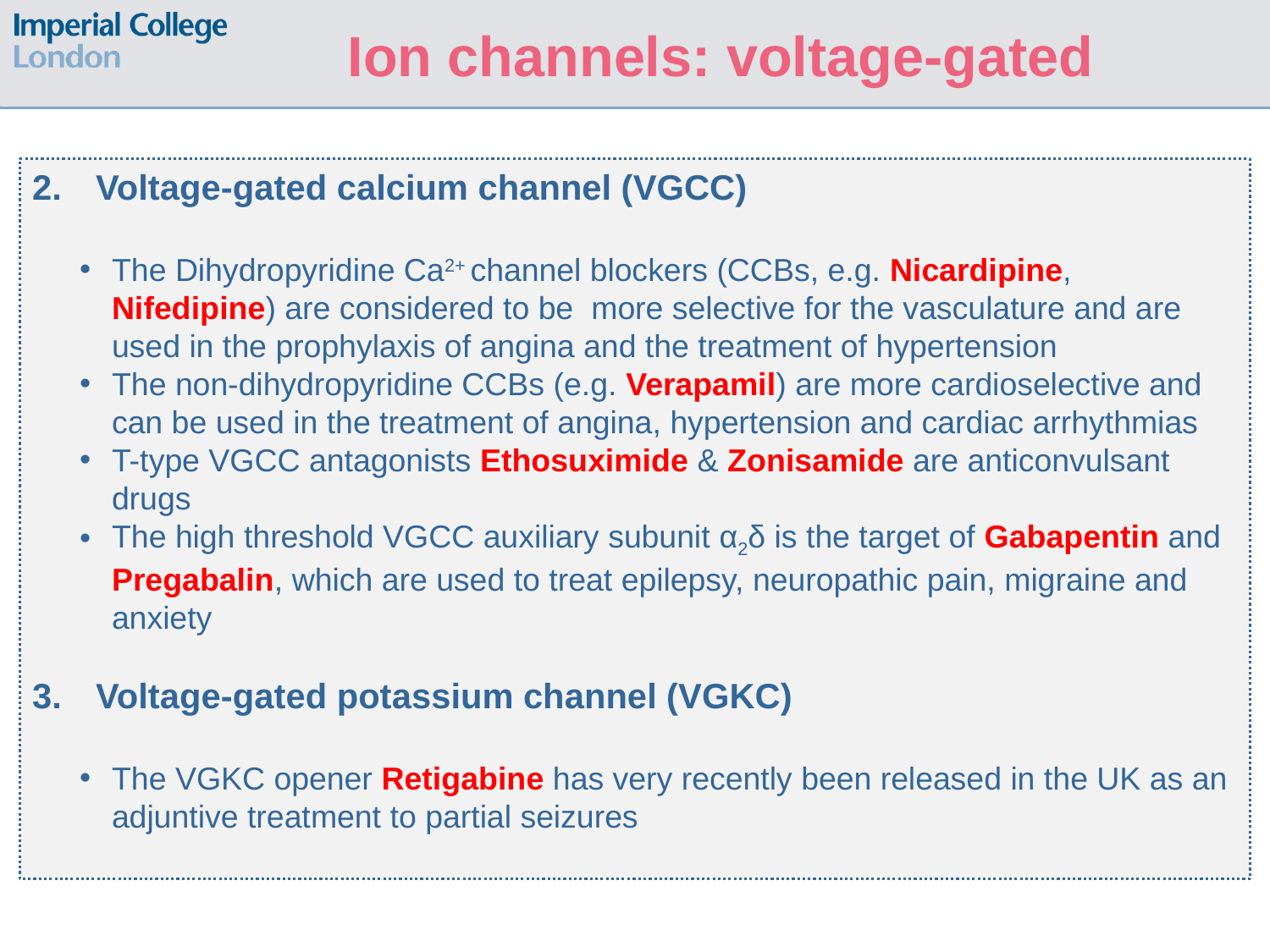

# Ion channels: voltage-gated
Voltage-gated calcium channel (VGCC)

The Dihydropyridine Ca2+ channel blockers (CCBs, e.g. Nicardipine, Nifedipine) are considered to be  more selective for the vasculature and are used in the prophylaxis of angina and the treatment of hypertension
The non-dihydropyridine CCBs (e.g. Verapamil) are more cardioselective and can be used in the treatment of angina, hypertension and cardiac arrhythmias
T-type VGCC antagonists Ethosuximide & Zonisamide are anticonvulsant drugs
The high threshold VGCC auxiliary subunit α2δ is the target of Gabapentin and Pregabalin, which are used to treat epilepsy, neuropathic pain, migraine and anxiety

Voltage-gated potassium channel (VGKC)

The VGKC opener Retigabine has very recently been released in the UK as an adjuntive treatment to partial seizures